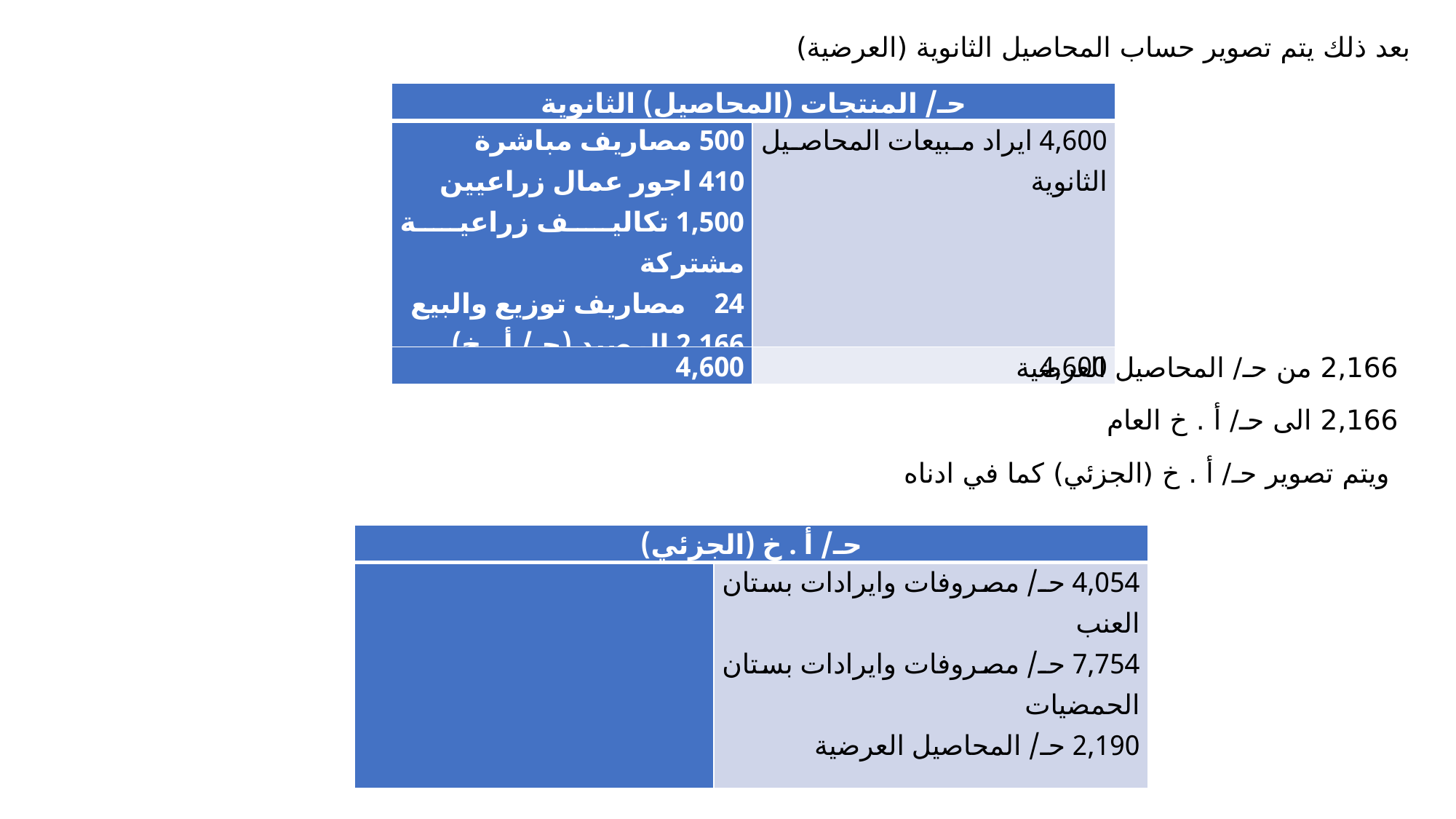

بعد ذلك يتم تصوير حساب المحاصيل الثانوية (العرضية)
| حـ/ المنتجات (المحاصيل) الثانوية |  |
| --- | --- |
| 500 مصاريف مباشرة 410 اجور عمال زراعيين 1,500 تكاليف زراعية مشتركة 24 مصاريف توزيع والبيع 2,166 الرصيد (حـ/ أ . خ) | 4,600 ايراد مبيعات المحاصيل الثانوية |
| 4,600 | 4,600 |
2,166 من حـ/ المحاصيل العرضية
	2,166 الى حـ/ أ . خ العام
 ويتم تصوير حـ/ أ . خ (الجزئي) كما في ادناه
| حـ/ أ . خ (الجزئي) |  |
| --- | --- |
|  | 4,054 حـ/ مصروفات وايرادات بستان العنب 7,754 حـ/ مصروفات وايرادات بستان الحمضيات 2,190 حـ/ المحاصيل العرضية |